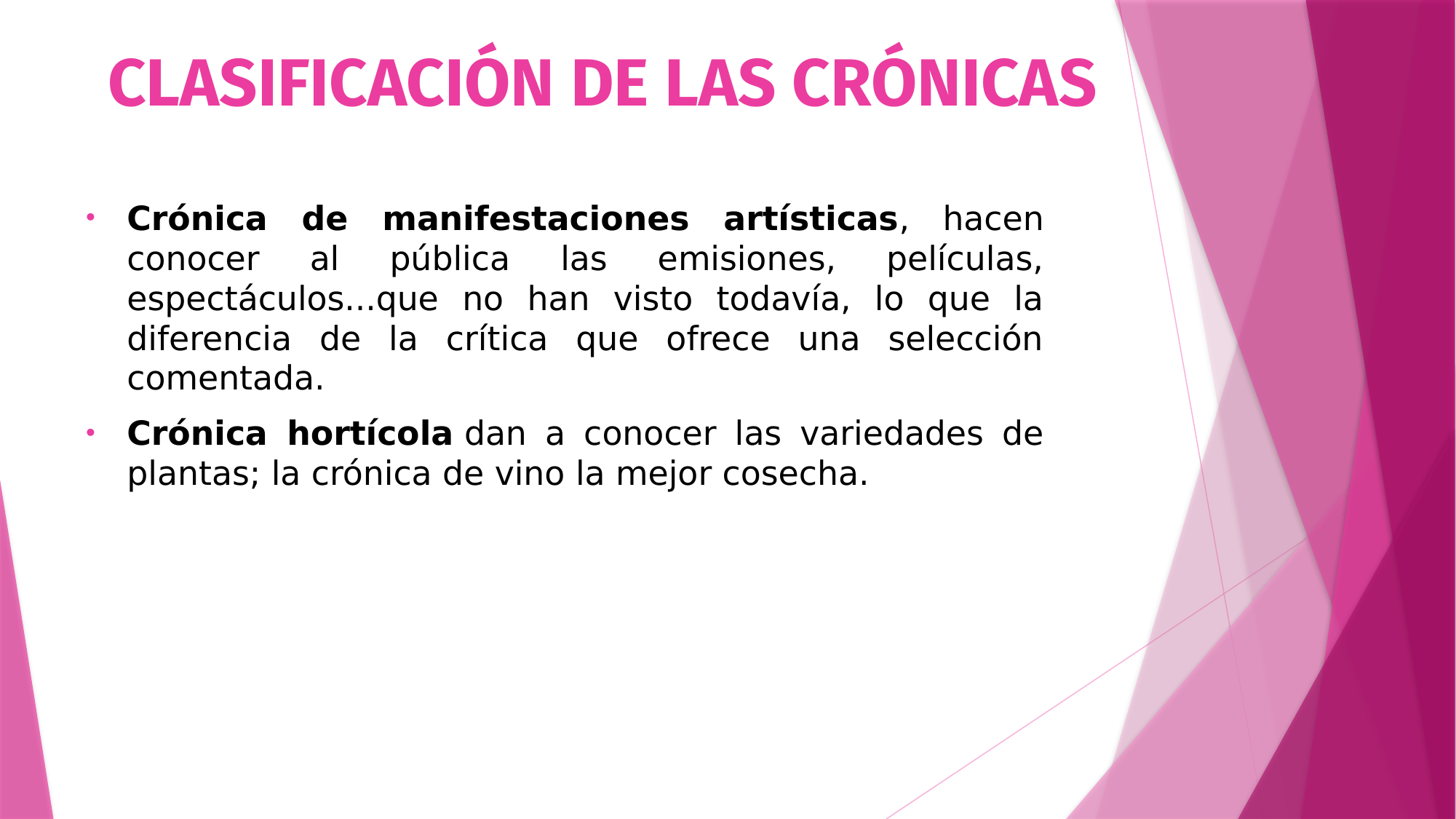

# CLASIFICACIÓN DE LAS CRÓNICAS
Crónica de manifestaciones artísticas, hacen conocer al pública las emisiones, películas, espectáculos...que no han visto todavía, lo que la diferencia de la crítica que ofrece una selección comentada.
Crónica hortícola dan a conocer las variedades de plantas; la crónica de vino la mejor cosecha.